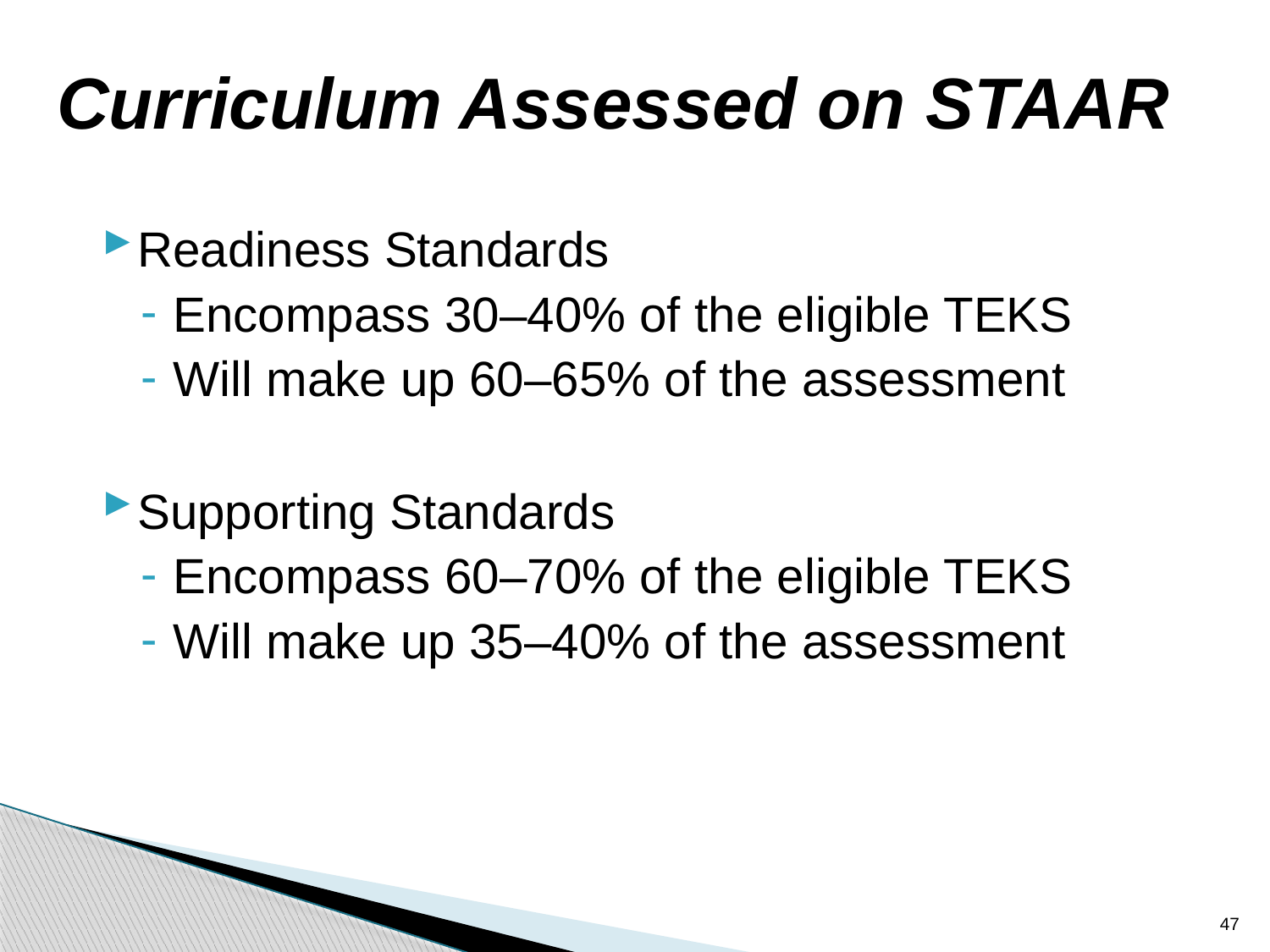

# Curriculum Assessed on STAAR
Readiness Standards
Encompass 30–40% of the eligible TEKS
Will make up 60–65% of the assessment

Supporting Standards
Encompass 60–70% of the eligible TEKS
Will make up 35–40% of the assessment
47